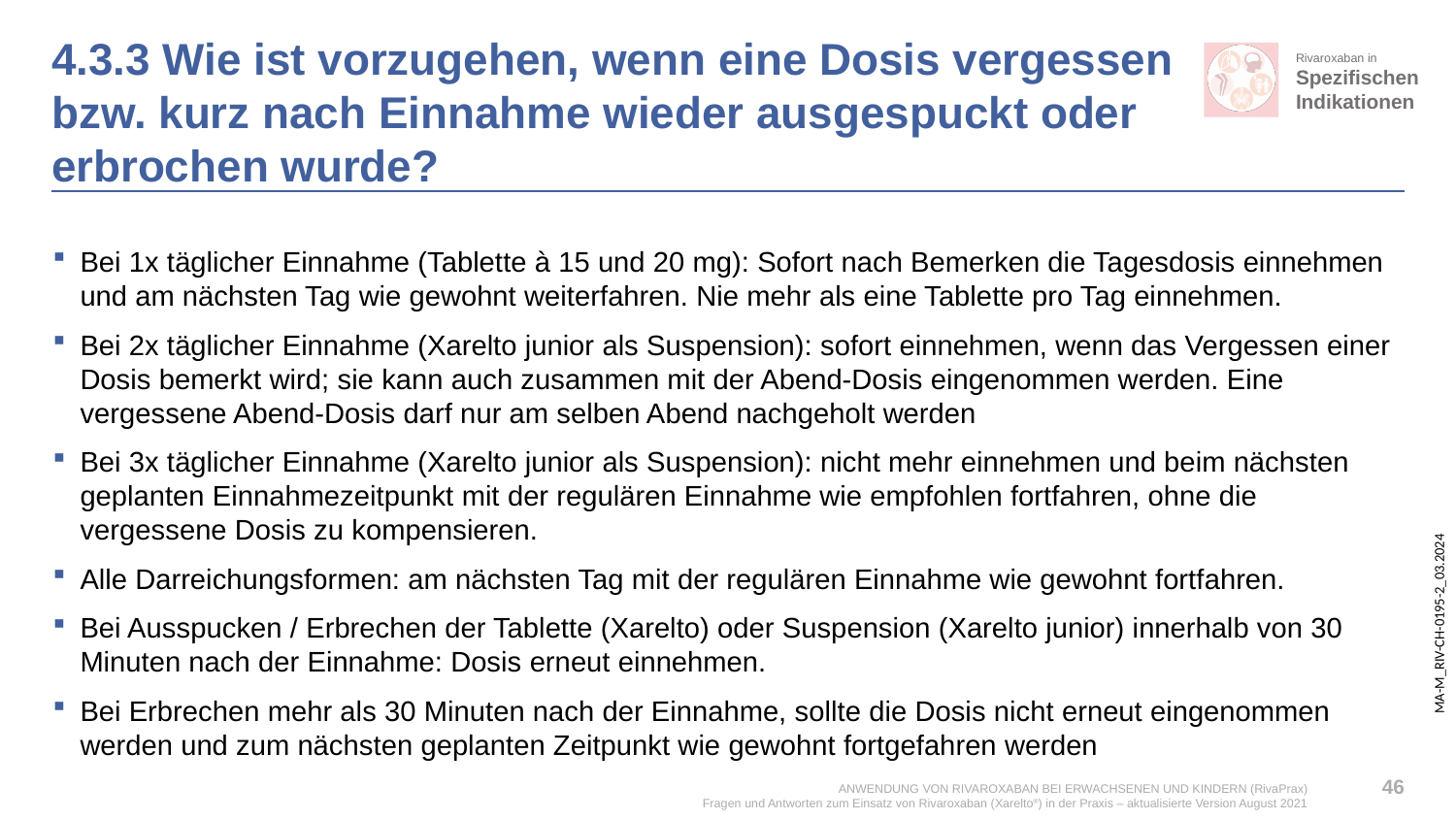

# 4.3.3 Wie ist vorzugehen, wenn eine Dosis vergessen bzw. kurz nach Einnahme wieder ausgespuckt oder erbrochen wurde?

Bei 1x täglicher Einnahme (Tablette à 15 und 20 mg): Sofort nach Bemerken die Tagesdosis einnehmen und am nächsten Tag wie gewohnt weiterfahren. Nie mehr als eine Tablette pro Tag einnehmen.
Bei 2x täglicher Einnahme (Xarelto junior als Suspension): sofort einnehmen, wenn das Vergessen einer Dosis bemerkt wird; sie kann auch zusammen mit der Abend-Dosis eingenommen werden. Eine vergessene Abend-Dosis darf nur am selben Abend nachgeholt werden
Bei 3x täglicher Einnahme (Xarelto junior als Suspension): nicht mehr einnehmen und beim nächsten geplanten Einnahmezeitpunkt mit der regulären Einnahme wie empfohlen fortfahren, ohne die vergessene Dosis zu kompensieren.
Alle Darreichungsformen: am nächsten Tag mit der regulären Einnahme wie gewohnt fortfahren.
Bei Ausspucken / Erbrechen der Tablette (Xarelto) oder Suspension (Xarelto junior) innerhalb von 30 Minuten nach der Einnahme: Dosis erneut einnehmen.
Bei Erbrechen mehr als 30 Minuten nach der Einnahme, sollte die Dosis nicht erneut eingenommen werden und zum nächsten geplanten Zeitpunkt wie gewohnt fortgefahren werden

46